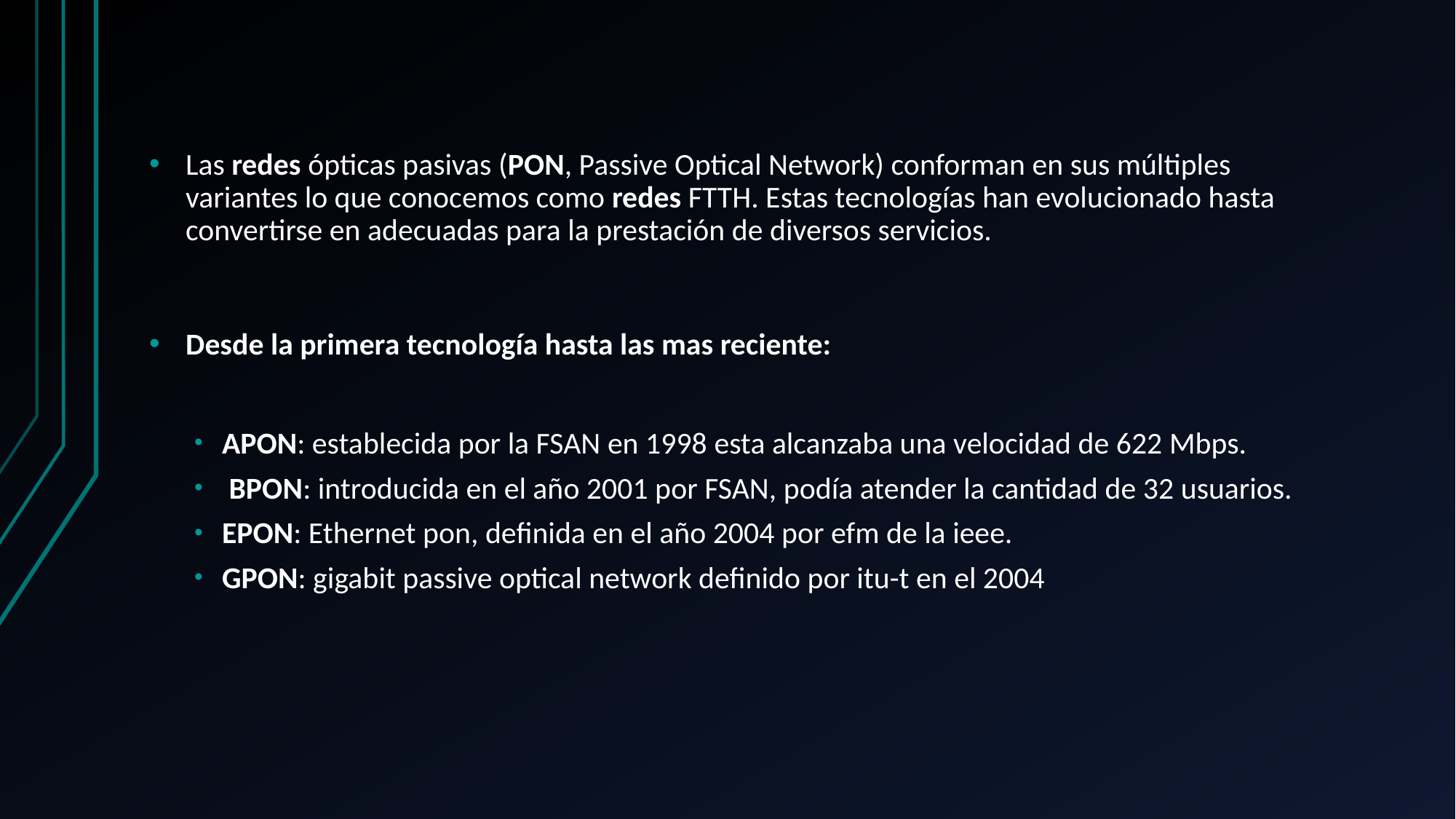

Las redes ópticas pasivas (PON, Passive Optical Network) conforman en sus múltiples variantes lo que conocemos como redes FTTH. Estas tecnologías han evolucionado hasta convertirse en adecuadas para la prestación de diversos servicios.

Desde la primera tecnología hasta las mas reciente:

APON: establecida por la FSAN en 1998 esta alcanzaba una velocidad de 622 Mbps.
 BPON: introducida en el año 2001 por FSAN, podía atender la cantidad de 32 usuarios.
EPON: Ethernet pon, definida en el año 2004 por efm de la ieee.
GPON: gigabit passive optical network definido por itu-t en el 2004